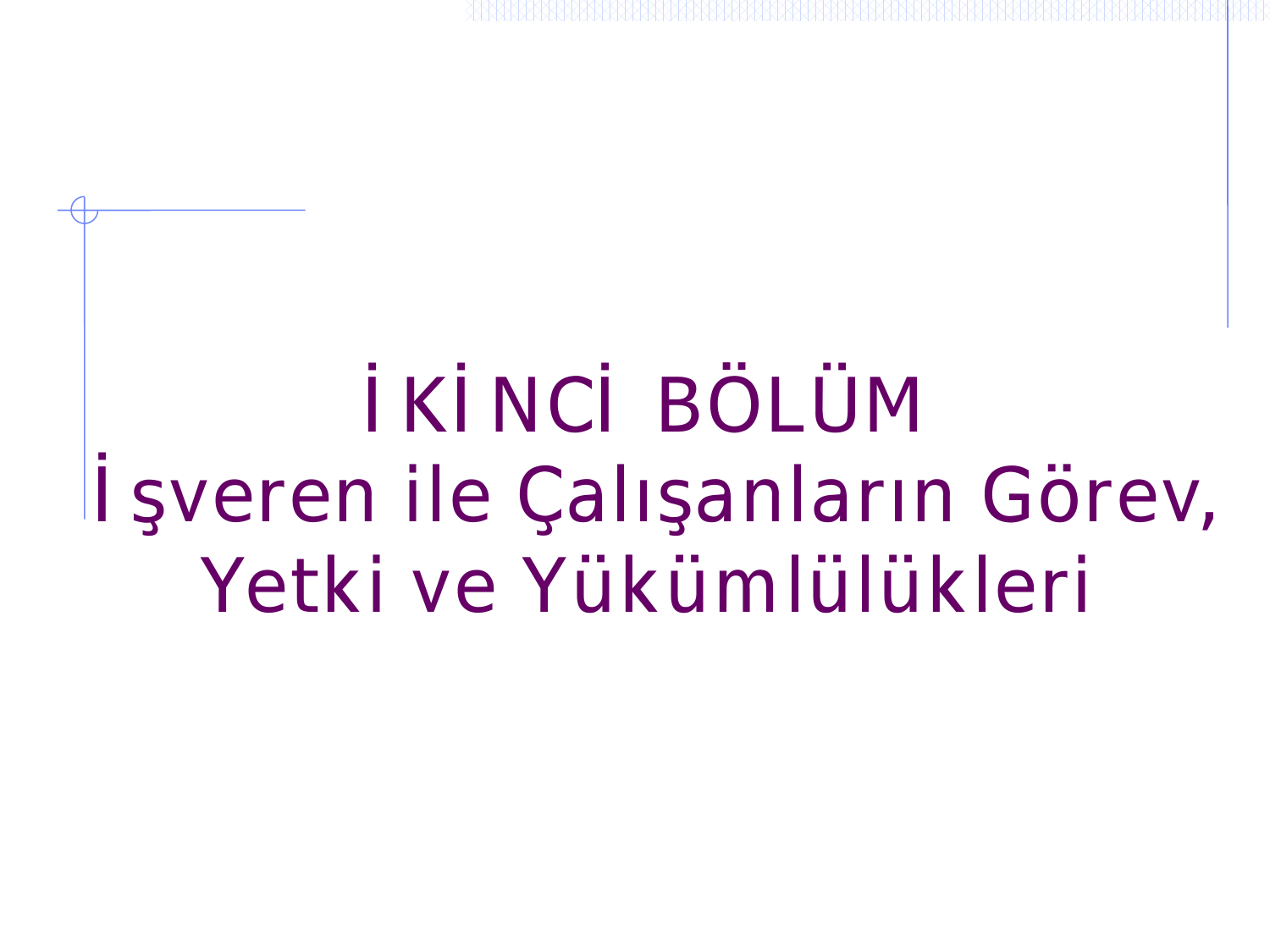

# İKİNCİ BÖLÜM İşveren ile Çalışanların Görev, Yetki ve Yükümlülükleri